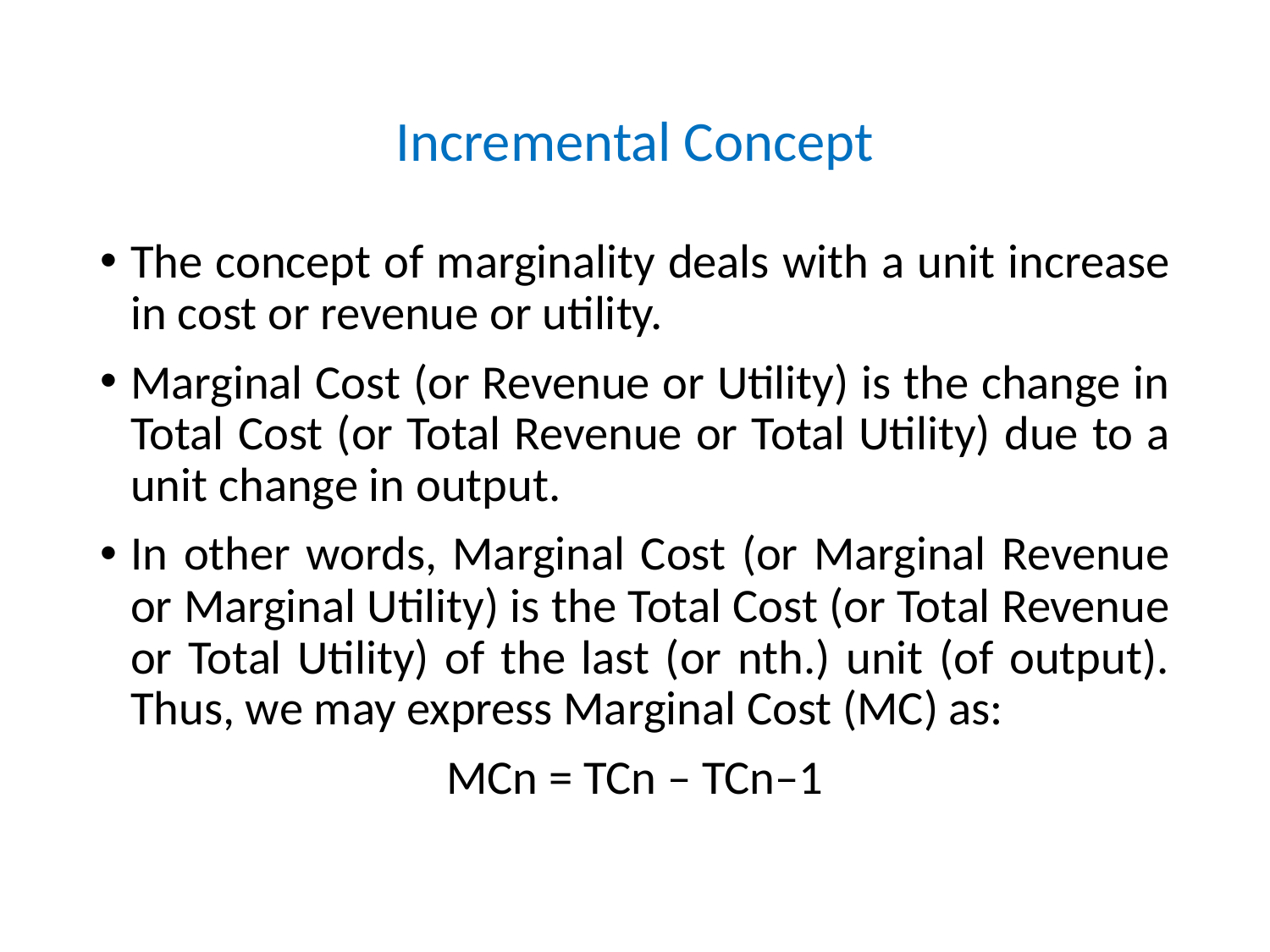

# Incremental Concept
The concept of marginality deals with a unit increase in cost or revenue or utility.
Marginal Cost (or Revenue or Utility) is the change in Total Cost (or Total Revenue or Total Utility) due to a unit change in output.
In other words, Marginal Cost (or Marginal Revenue or Marginal Utility) is the Total Cost (or Total Revenue or Total Utility) of the last (or nth.) unit (of output). Thus, we may express Marginal Cost (MC) as:
MCn = TCn – TCn–1